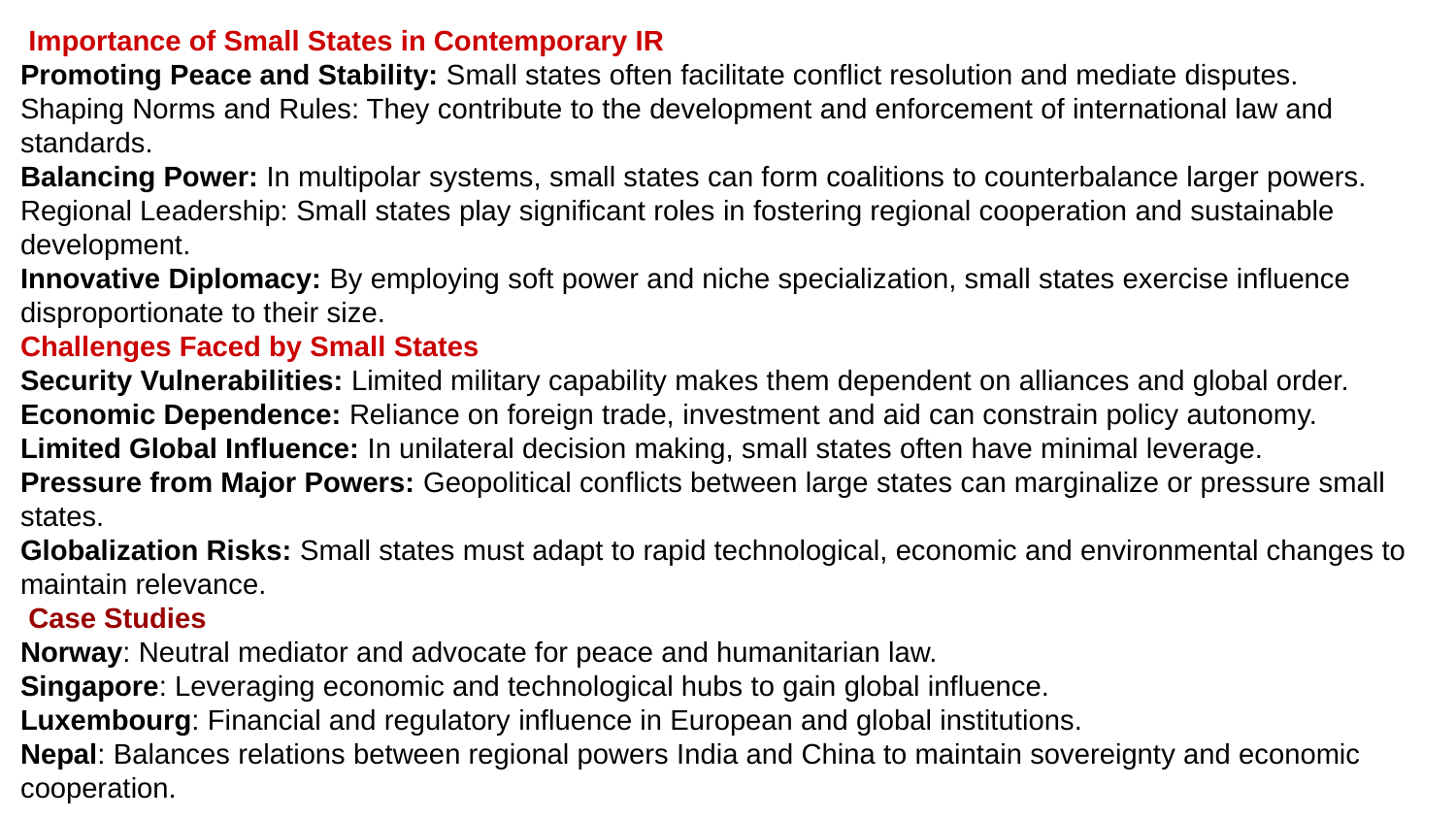

Importance of Small States in Contemporary IR
Promoting Peace and Stability: Small states often facilitate conflict resolution and mediate disputes.
Shaping Norms and Rules: They contribute to the development and enforcement of international law and standards.
Balancing Power: In multipolar systems, small states can form coalitions to counterbalance larger powers.
Regional Leadership: Small states play significant roles in fostering regional cooperation and sustainable development.
Innovative Diplomacy: By employing soft power and niche specialization, small states exercise influence disproportionate to their size.
Challenges Faced by Small States
Security Vulnerabilities: Limited military capability makes them dependent on alliances and global order.
Economic Dependence: Reliance on foreign trade, investment and aid can constrain policy autonomy.
Limited Global Influence: In unilateral decision making, small states often have minimal leverage.
Pressure from Major Powers: Geopolitical conflicts between large states can marginalize or pressure small states.
Globalization Risks: Small states must adapt to rapid technological, economic and environmental changes to maintain relevance.
 Case Studies
Norway: Neutral mediator and advocate for peace and humanitarian law.
Singapore: Leveraging economic and technological hubs to gain global influence.
Luxembourg: Financial and regulatory influence in European and global institutions.
Nepal: Balances relations between regional powers India and China to maintain sovereignty and economic cooperation.